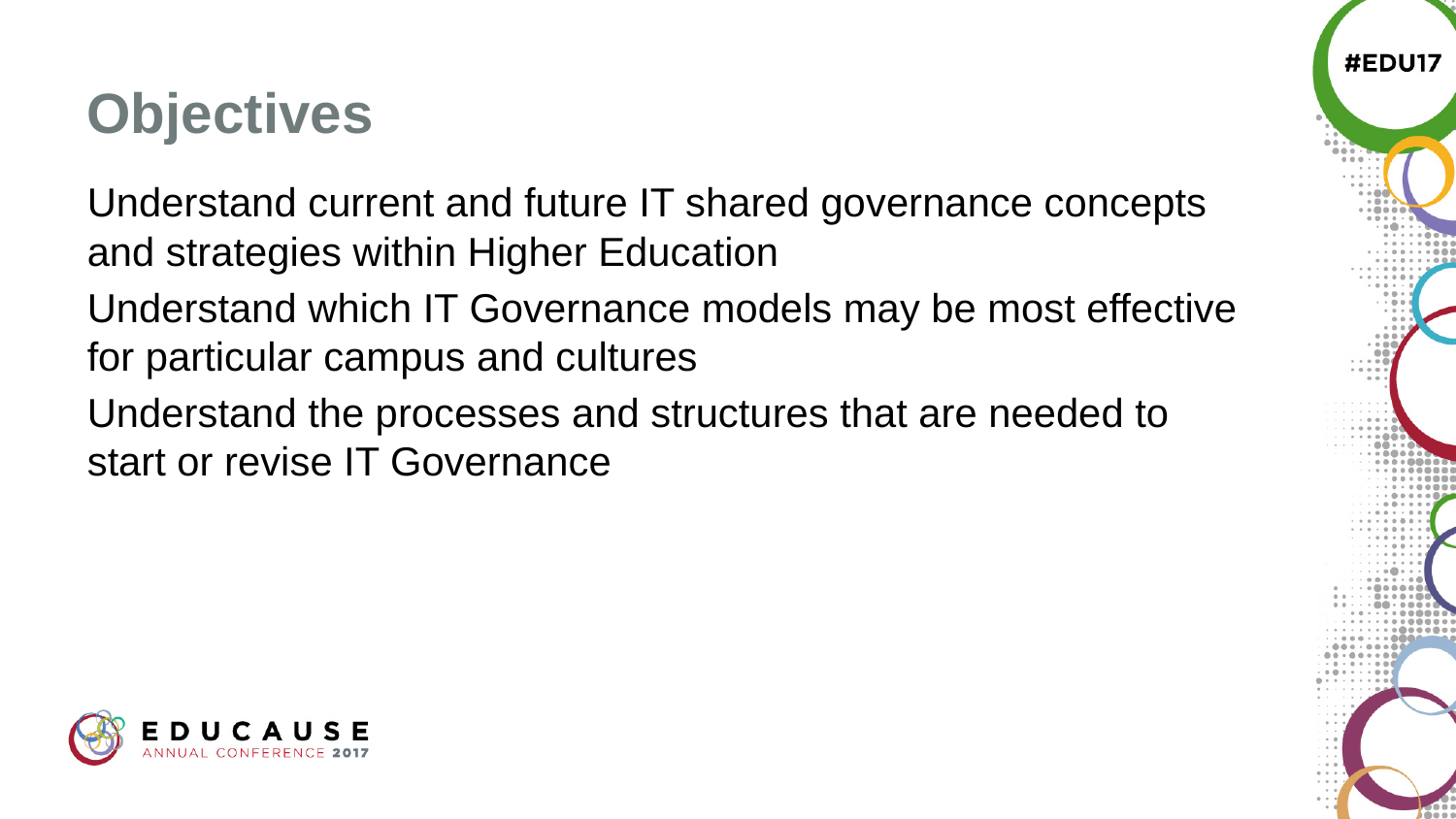

# Objectives
Understand current and future IT shared governance concepts and strategies within Higher Education
Understand which IT Governance models may be most effective for particular campus and cultures
Understand the processes and structures that are needed to start or revise IT Governance